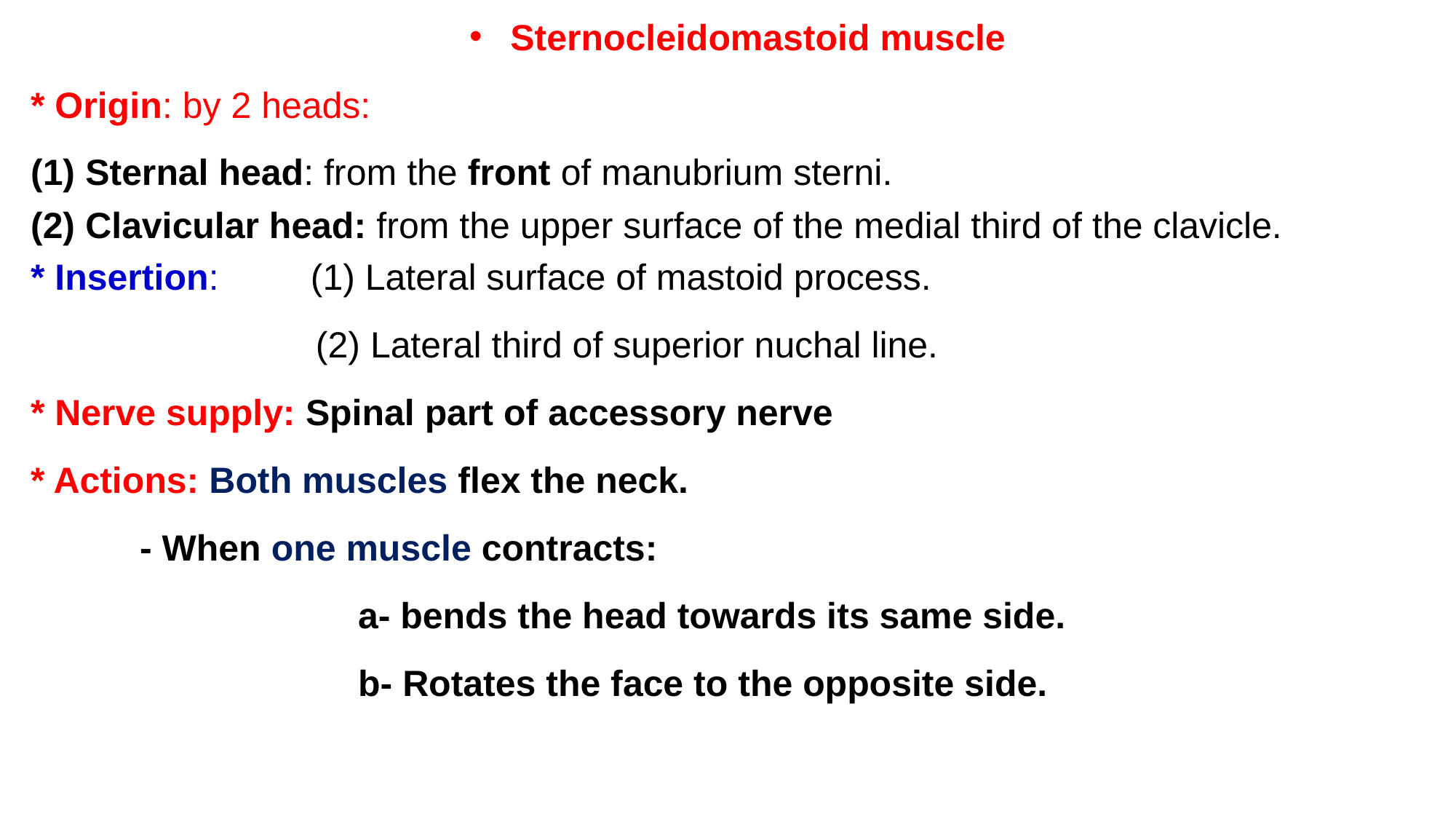

Sternocleidomastoid muscle
* Origin: by 2 heads:
 Sternal head: from the front of manubrium sterni.
 Clavicular head: from the upper surface of the medial third of the clavicle.
* Insertion:         (1) Lateral surface of mastoid process.
                            (2) Lateral third of superior nuchal line.
* Nerve supply: Spinal part of accessory nerve
* Actions: Both muscles flex the neck.
- When one muscle contracts:
		a- bends the head towards its same side.
		b- Rotates the face to the opposite side.